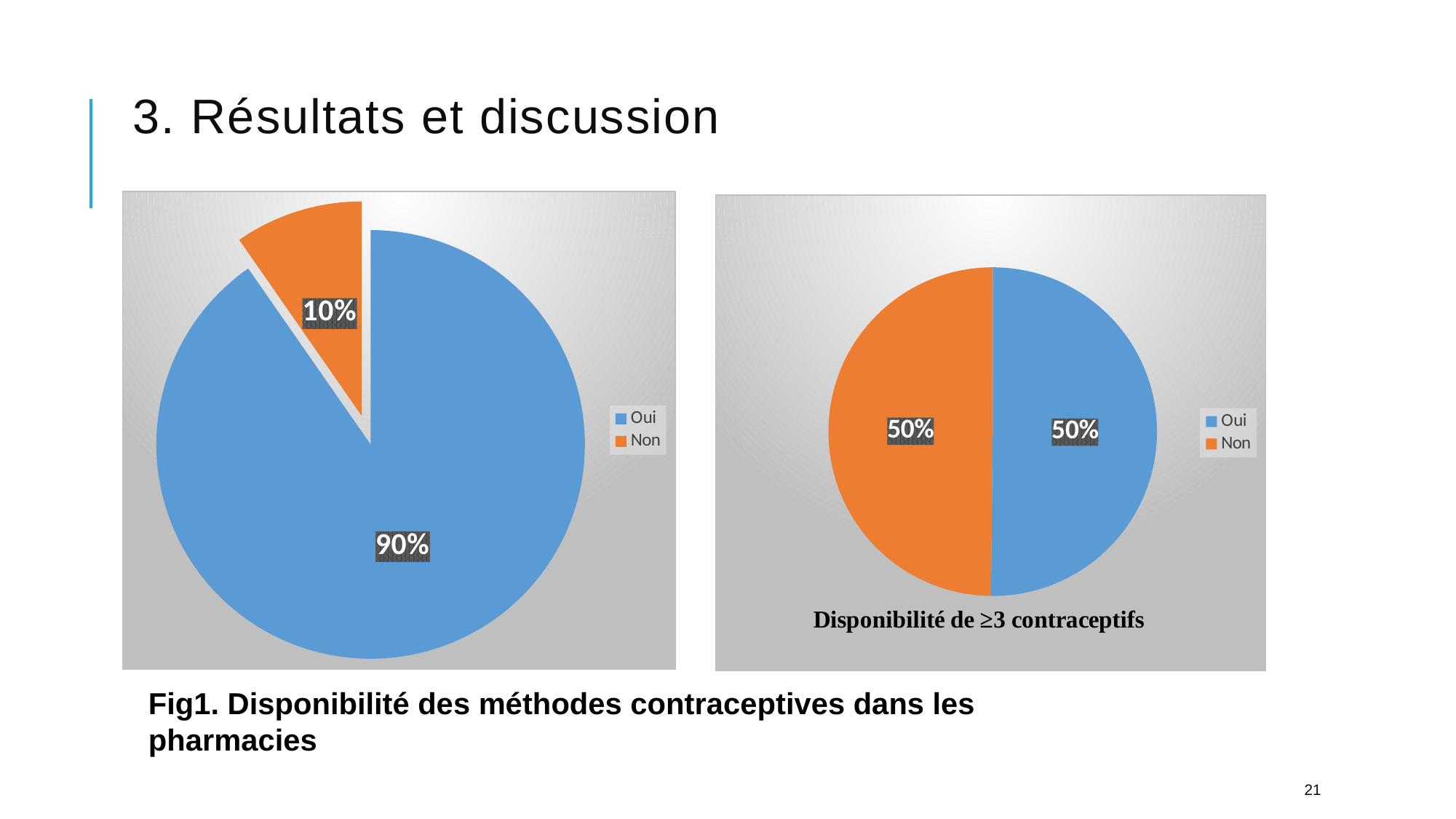

# 3. Résultats et discussion

### Chart

| Category |  |
|---|---|
| Oui | 812.0 |
| Non | 87.0 |

### Chart

| Category |  |
|---|---|
| Oui | 451.0 |
| Non | 448.0 |
Fig1. Disponibilité des méthodes contraceptives dans les pharmacies
21